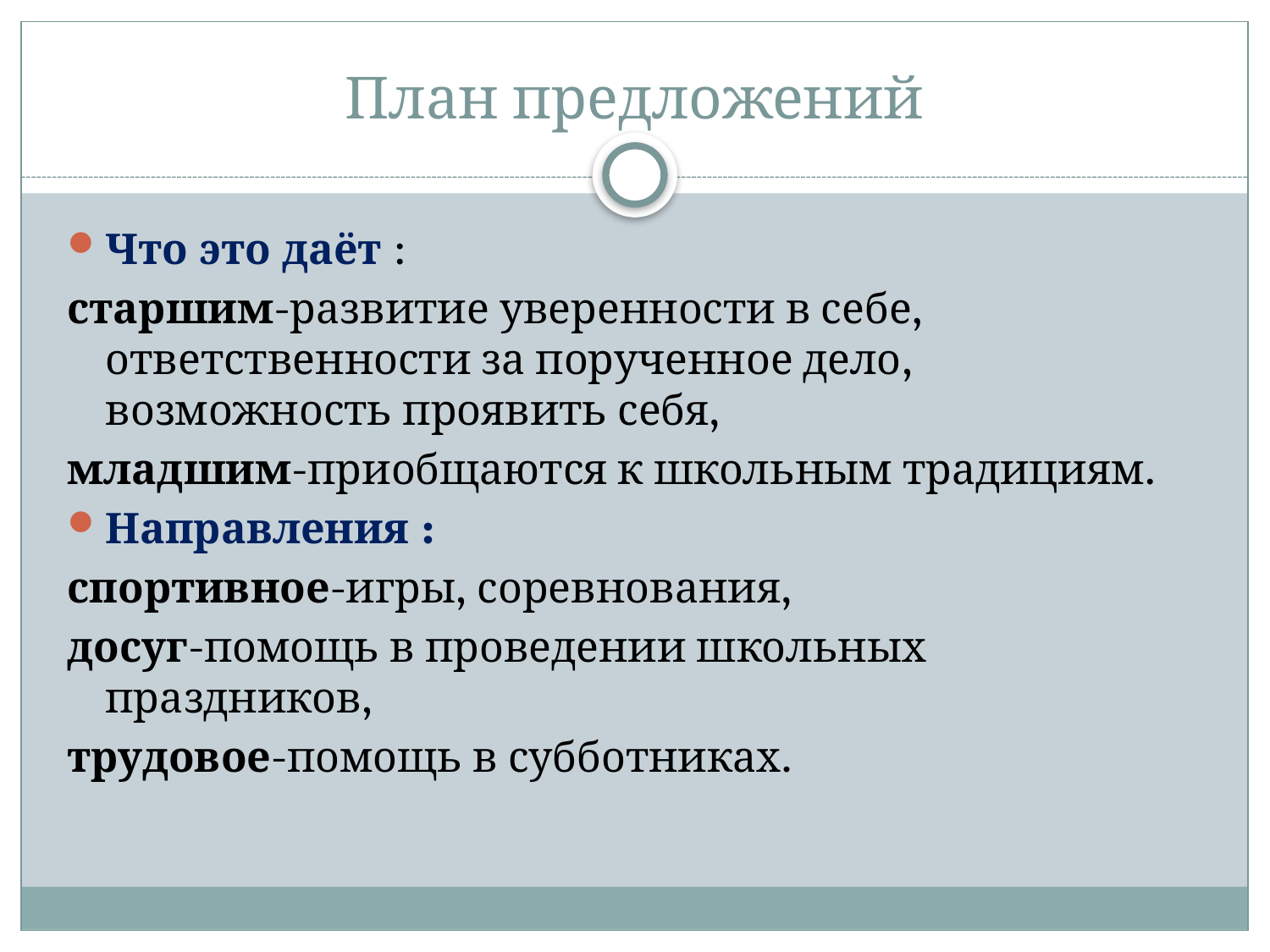

# План предложений
Что это даёт :
старшим-развитие уверенности в себе, ответственности за порученное дело, возможность проявить себя,
младшим-приобщаются к школьным традициям.
Направления :
спортивное-игры, соревнования,
досуг-помощь в проведении школьных праздников,
трудовое-помощь в субботниках.